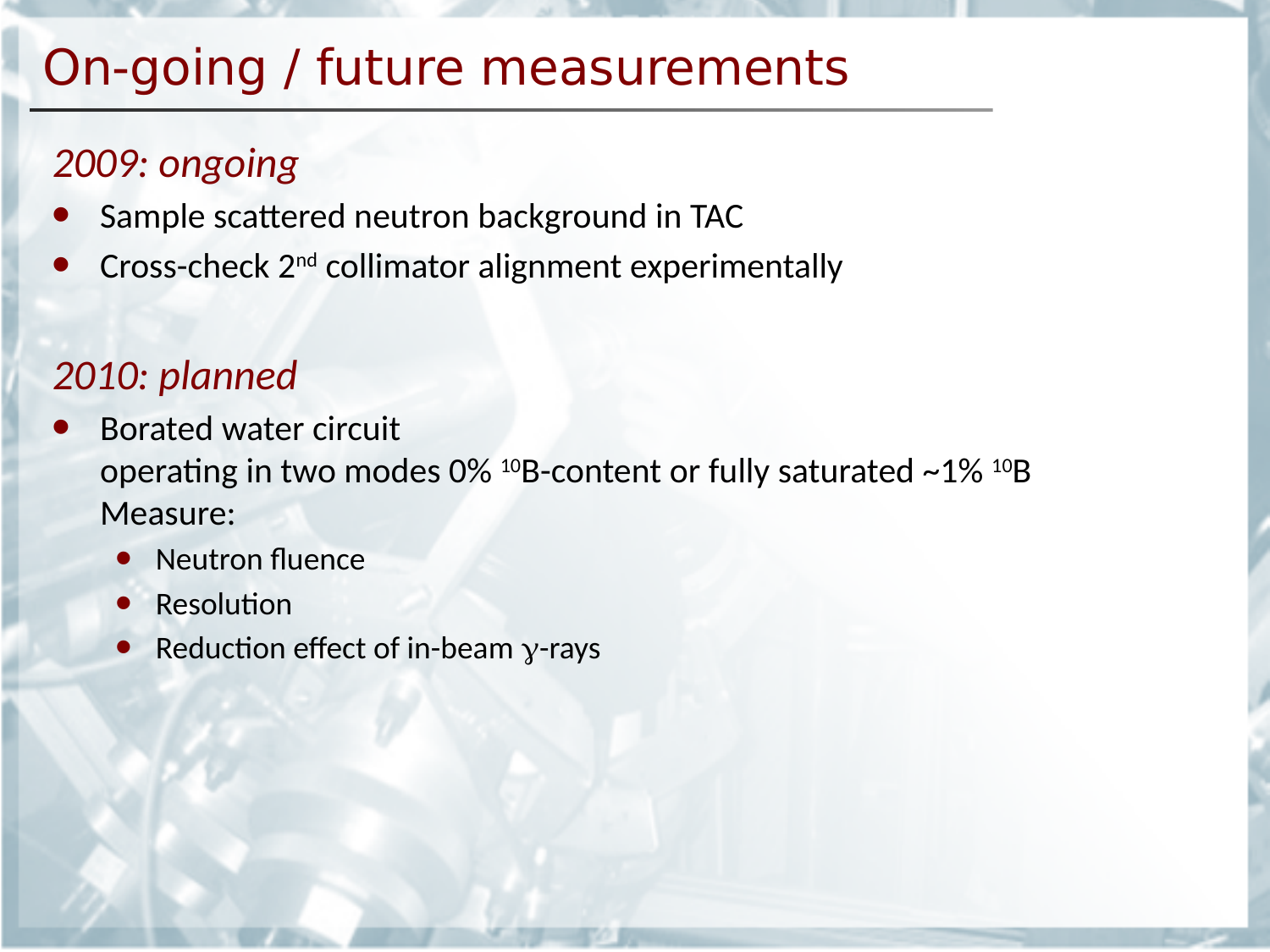

# On-going / future measurements
2009: ongoing
Sample scattered neutron background in TAC
Cross-check 2nd collimator alignment experimentally

2010: planned
Borated water circuit
operating in two modes 0% 10B-content or fully saturated ~1% 10B
Measure:
Neutron fluence
Resolution
Reduction effect of in-beam γ-rays